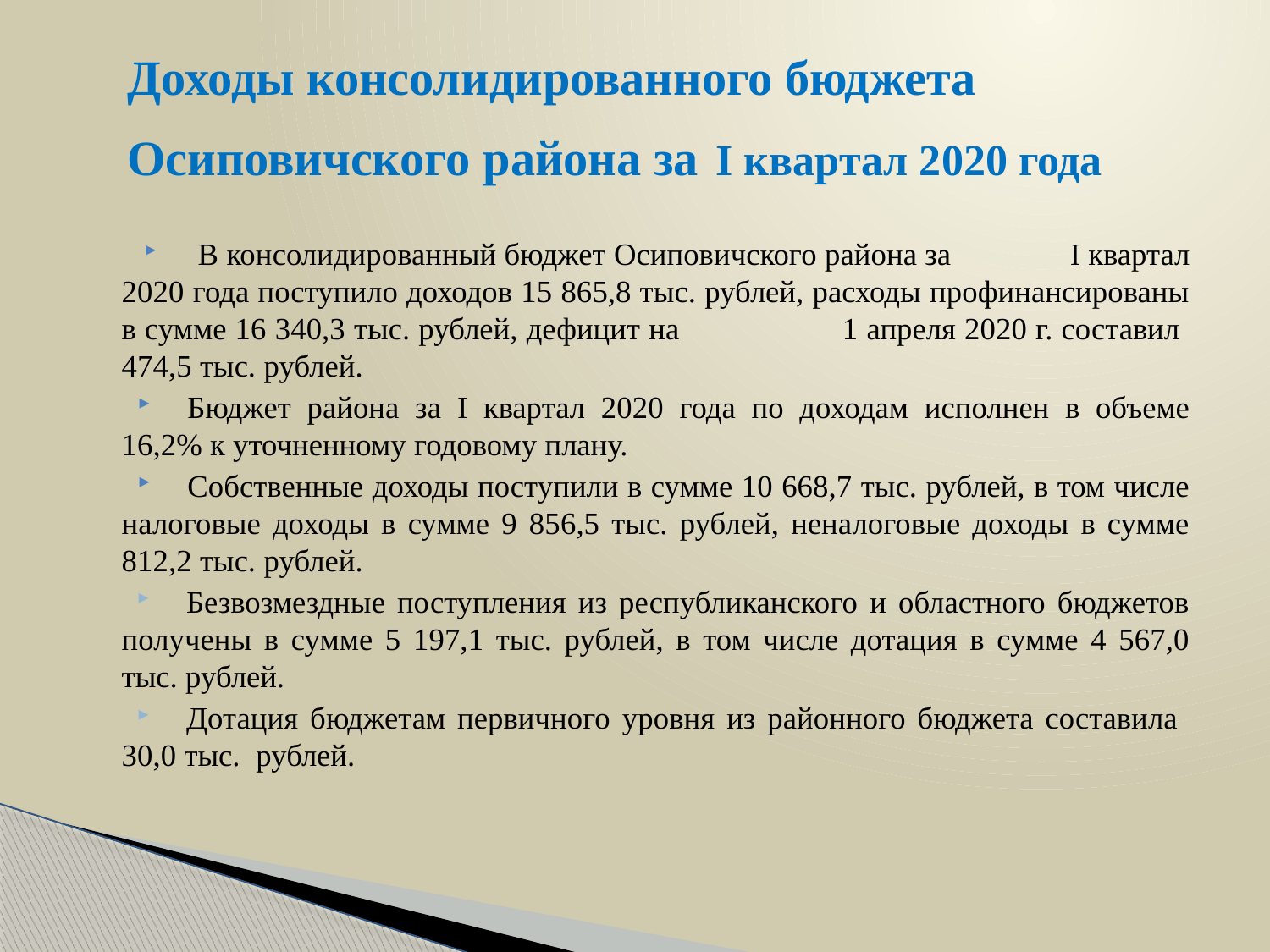

# Доходы консолидированного бюджета  Осиповичского района за I квартал 2020 года

В консолидированный бюджет Осиповичского района за               I квартал 2020 года поступило доходов 15 865,8 тыс. рублей, расходы профинансированы в сумме 16 340,3 тыс. рублей, дефицит на                   1 апреля 2020 г. составил  474,5 тыс. рублей.
Бюджет района за I квартал 2020 года по доходам исполнен в объеме 16,2% к уточненному годовому плану.
Собственные доходы поступили в сумме 10 668,7 тыс. рублей, в том числе налоговые доходы в сумме 9 856,5 тыс. рублей, неналоговые доходы в сумме 812,2 тыс. рублей.
Безвозмездные поступления из республиканского и областного бюджетов получены в сумме 5 197,1 тыс. рублей, в том числе дотация в сумме 4 567,0 тыс. рублей.
Дотация бюджетам первичного уровня из районного бюджета составила  30,0 тыс.  рублей.